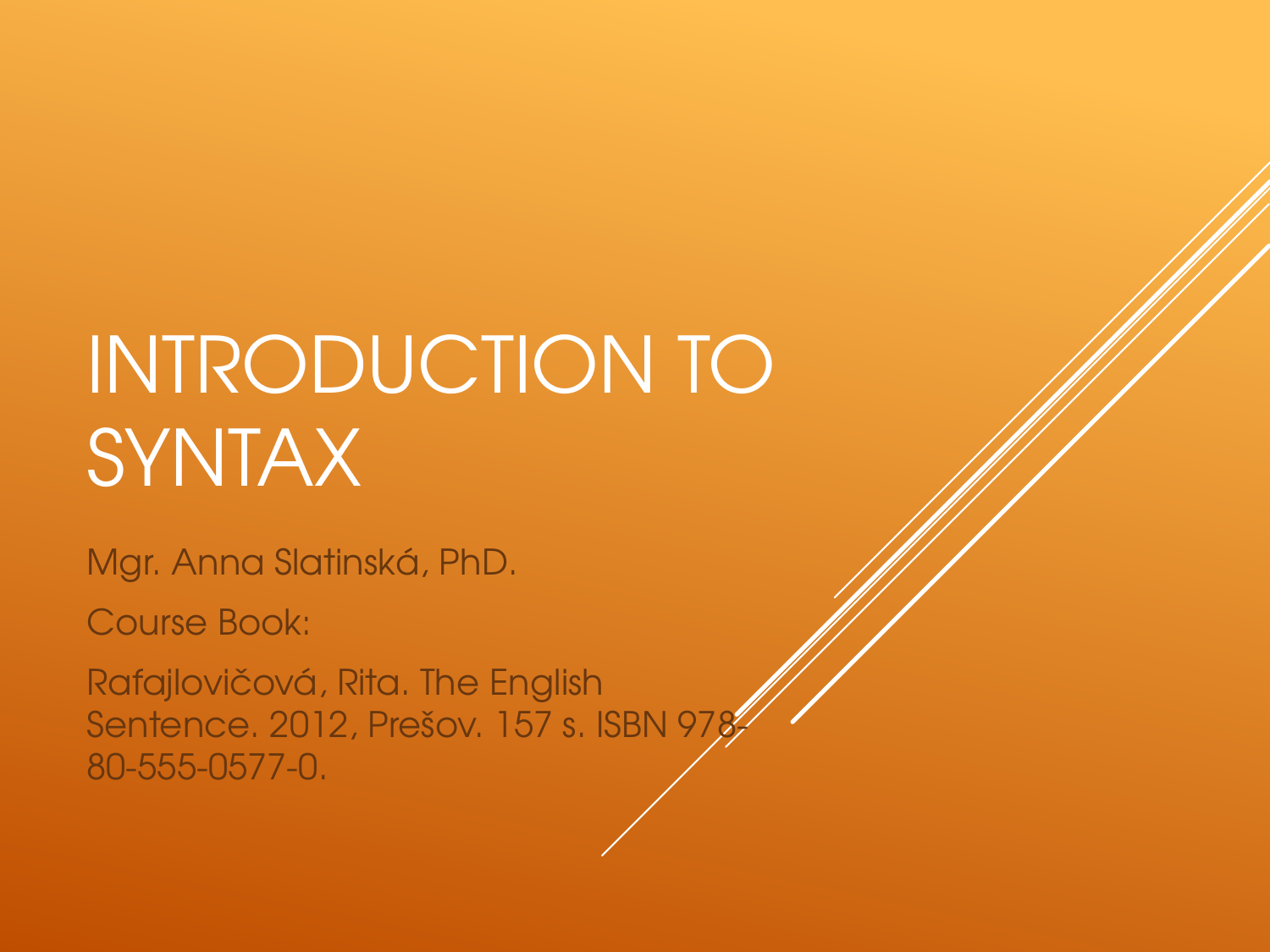

# Introduction to Syntax
Mgr. Anna Slatinská, PhD.
Course Book:
Rafajlovičová, Rita. The English Sentence. 2012, Prešov. 157 s. ISBN 978-80-555-0577-0.